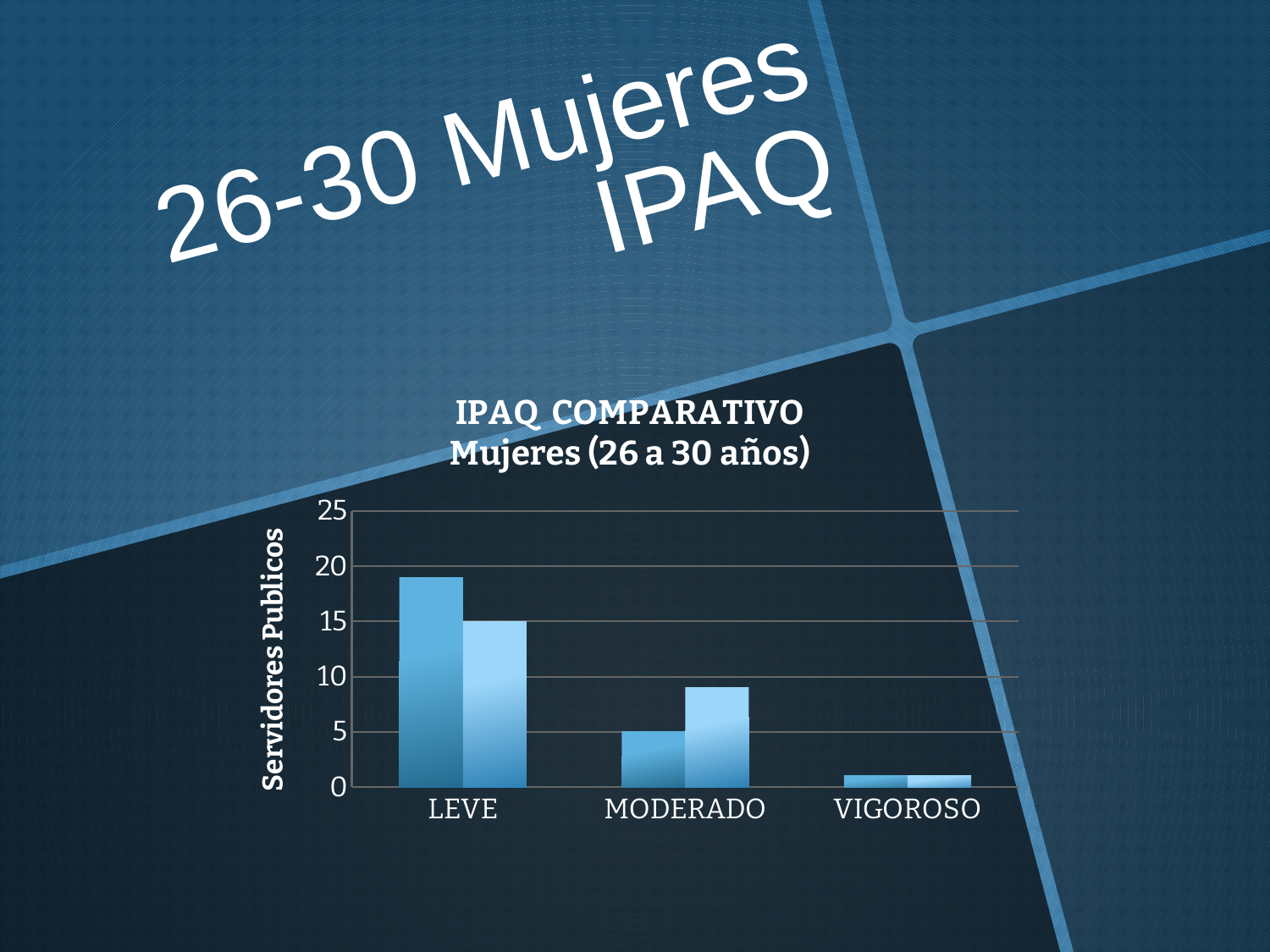

# 26-30 Mujeres IPAQ

### Chart: IPAQ  COMPARATIVO
Mujeres (26 a 30 años)

| Category |  |  |
|---|---|---|
| LEVE | 19.0 | 15.0 |
| MODERADO | 5.0 | 9.0 |
| VIGOROSO | 1.0 | 1.0 |